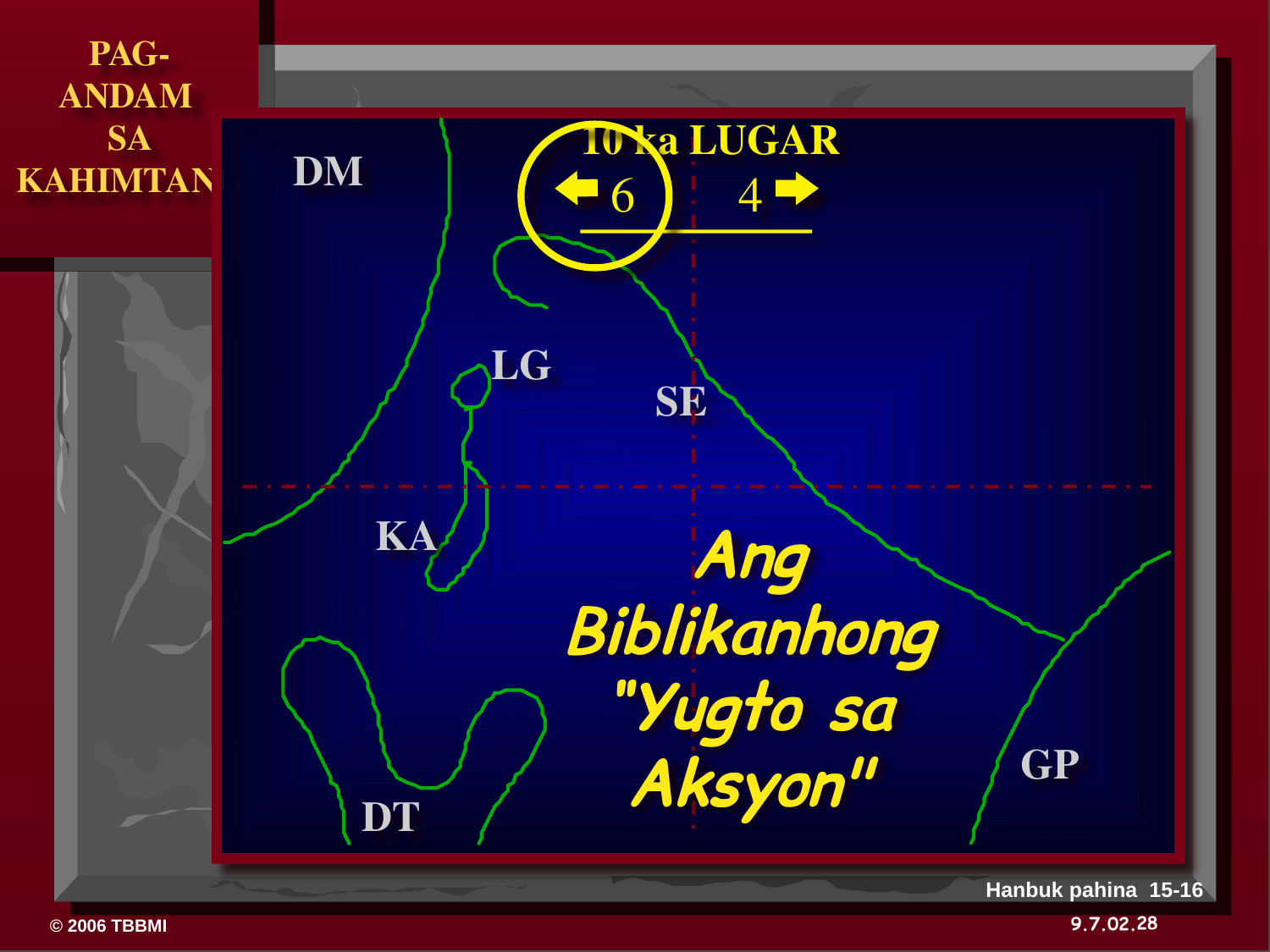

10 ka LUGAR

DM
6
4

LG

SE

KA
Ang Biblikanhong “Yugto sa Aksyon"

GP
DT

Hanbuk pahina  15-16
28